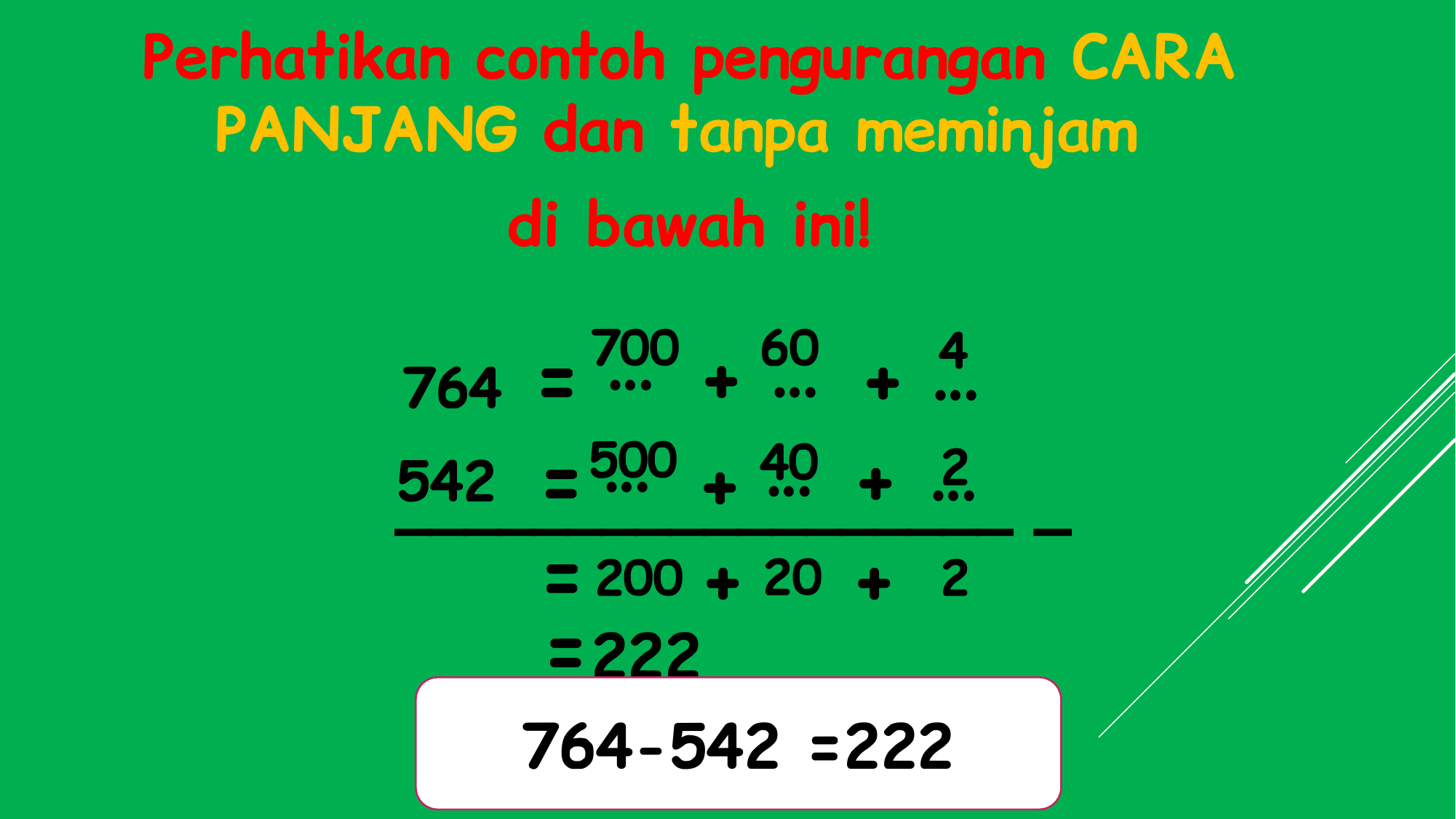

Perhatikan contoh pengurangan CARA PANJANG dan tanpa meminjam
di bawah ini!
…
…
=
+
764
=
542
__________________ _
…
…
+
…
…
+
+
=
+
+
60
700
4
500
40
2
20
200
2
=
222
764-542 =222